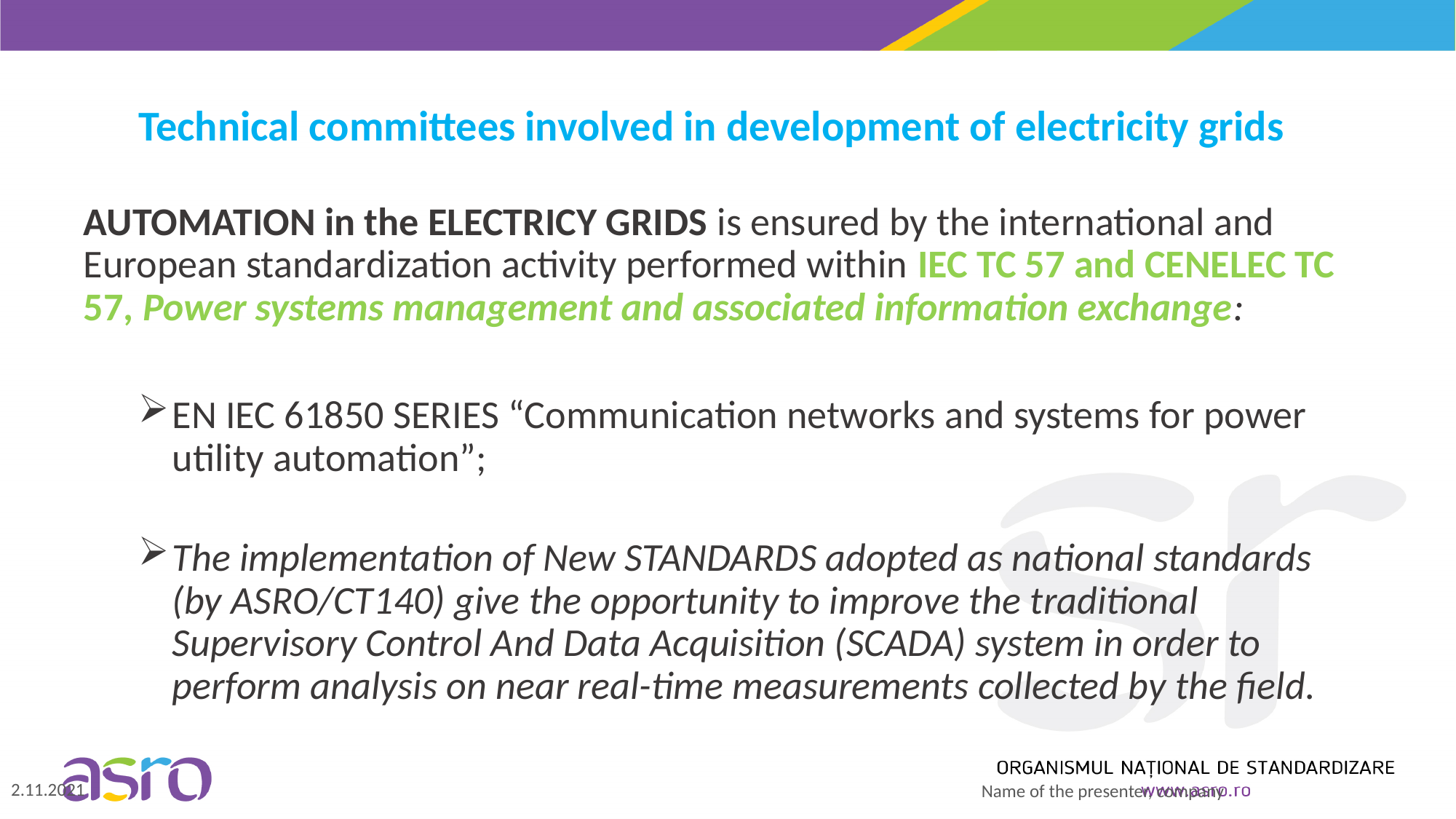

# Technical committees involved in development of electricity grids
AUTOMATION in the ELECTRICY GRIDS is ensured by the international and European standardization activity performed within IEC TC 57 and CENELEC TC 57, Power systems management and associated information exchange:

EN IEC 61850 SERIES “Communication networks and systems for power utility automation”;

The implementation of New STANDARDS adopted as national standards (by ASRO/CT140) give the opportunity to improve the traditional Supervisory Control And Data Acquisition (SCADA) system in order to perform analysis on near real-time measurements collected by the field.

2.11.2021
Name of the presenter, company